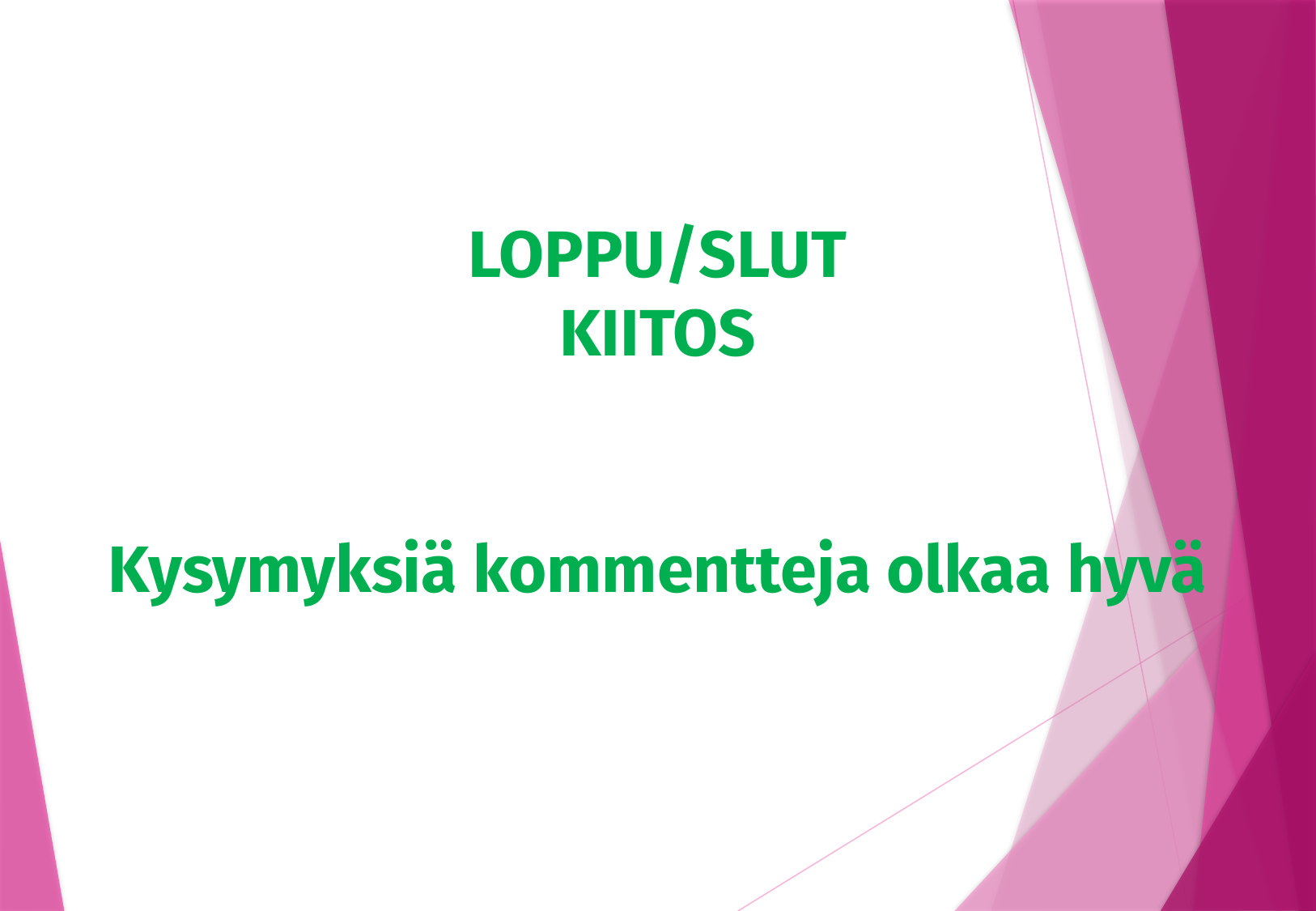

# LOPPU/SLUT KIITOS Kysymyksiä kommentteja olkaa hyvä